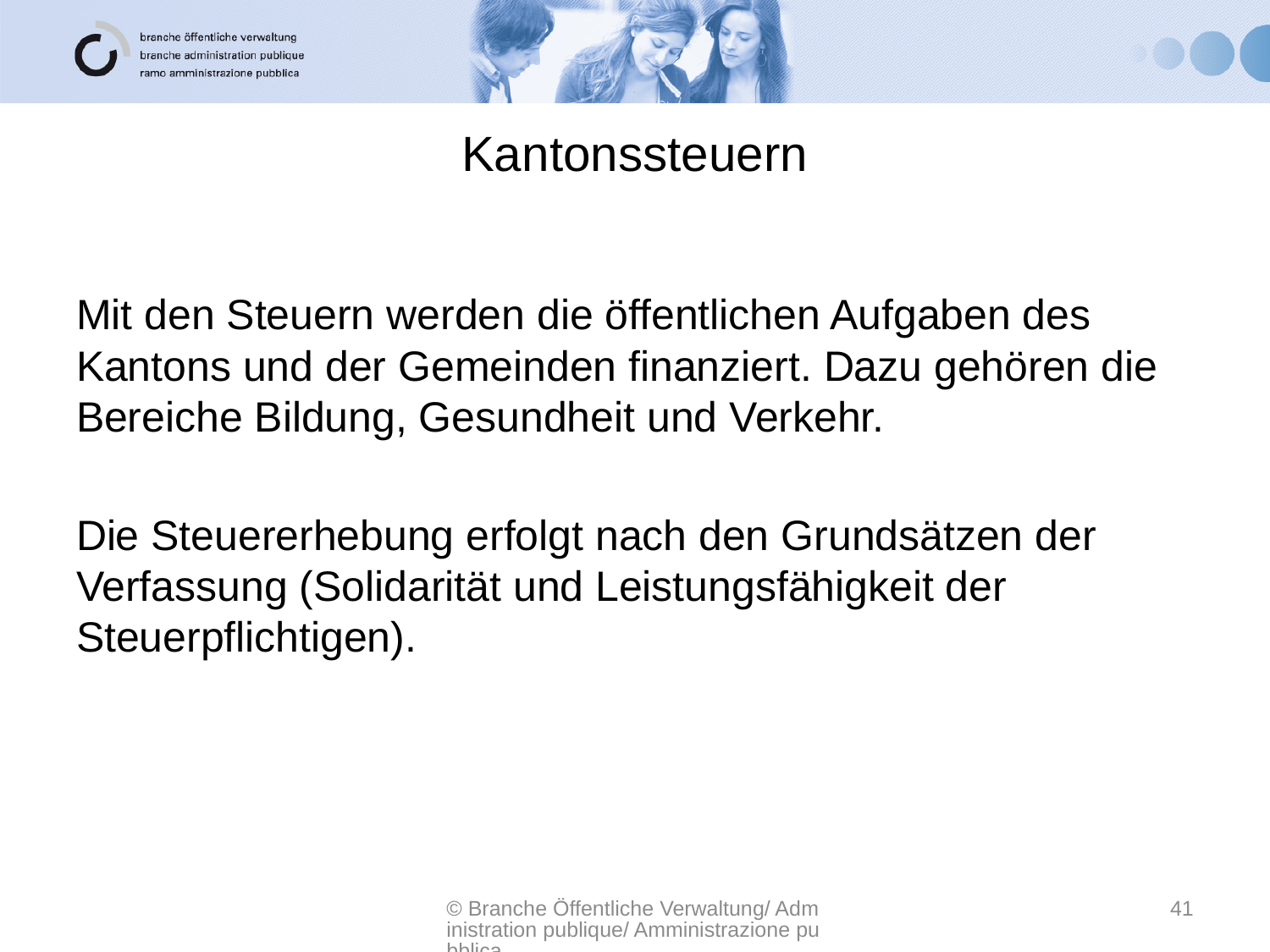

# Kantonssteuern

Mit den Steuern werden die öffentlichen Aufgaben des Kantons und der Gemeinden finanziert. Dazu gehören die Bereiche Bildung, Gesundheit und Verkehr.

Die Steuererhebung erfolgt nach den Grundsätzen der Verfassung (Solidarität und Leistungsfähigkeit der Steuerpflichtigen).
© Branche Öffentliche Verwaltung/ Administration publique/ Amministrazione pubblica
41